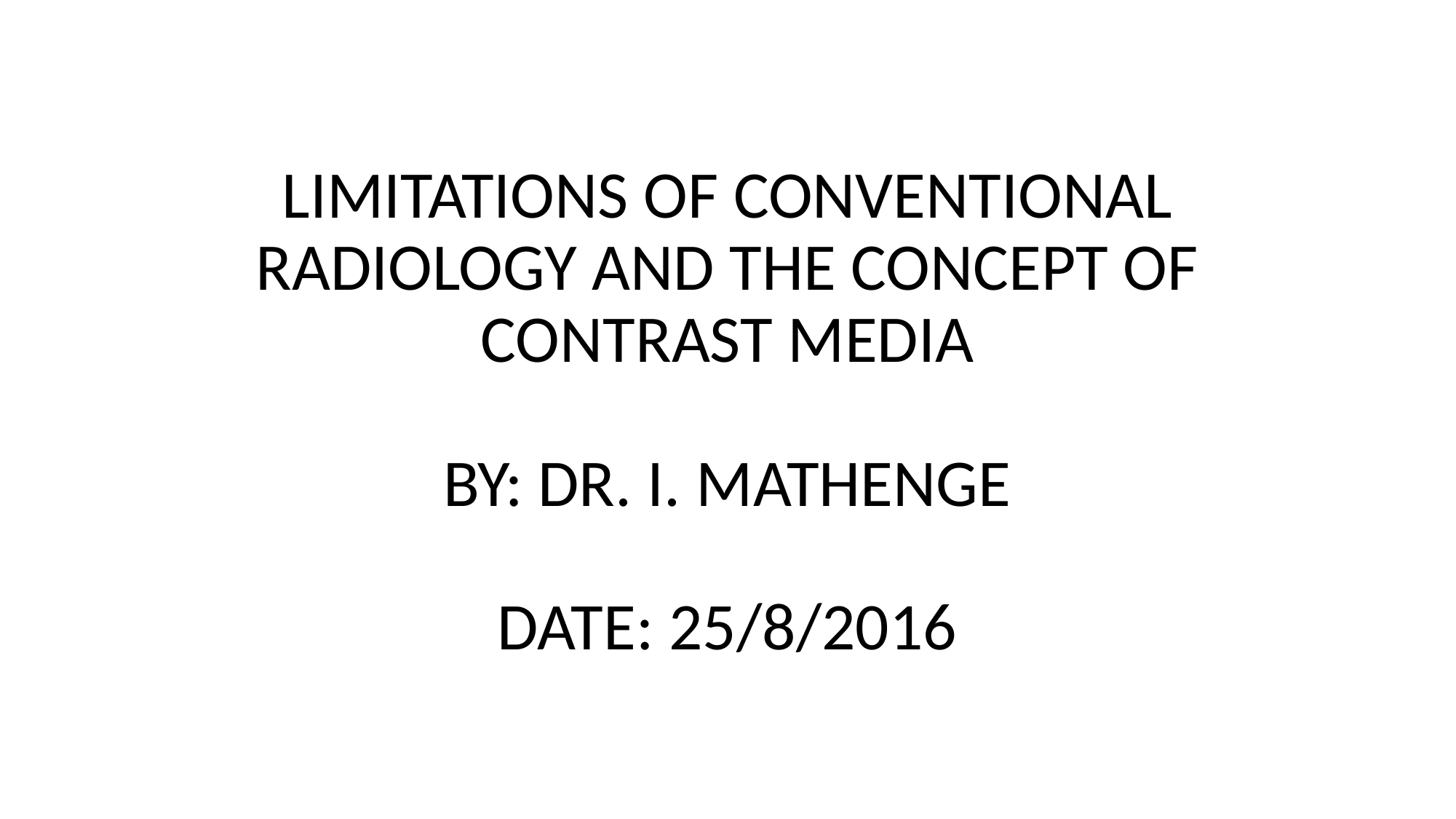

# LIMITATIONS OF CONVENTIONAL RADIOLOGY AND THE CONCEPT OF CONTRAST MEDIA BY: DR. I. MATHENGE DATE: 25/8/2016